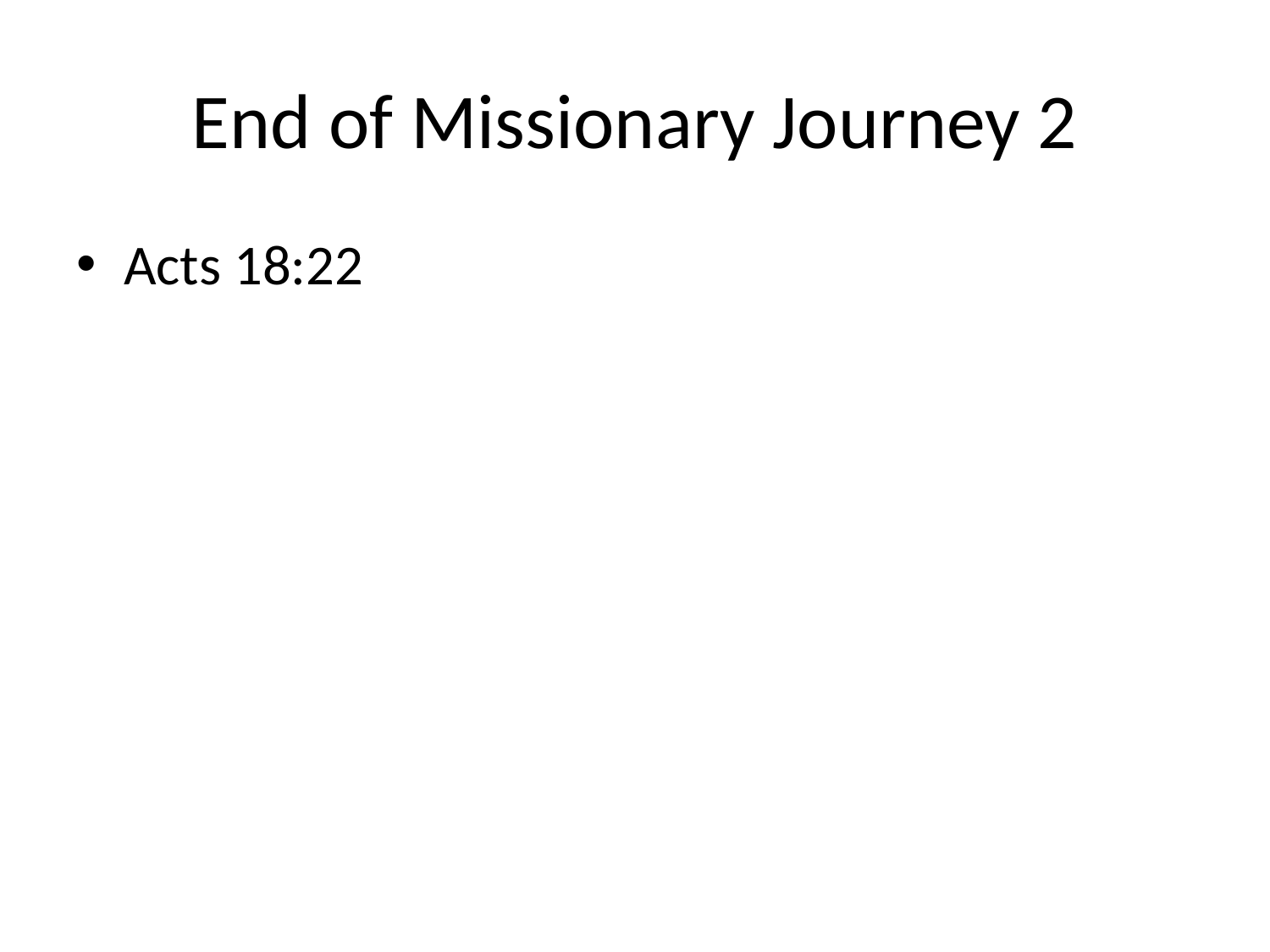

# End of Missionary Journey 2
Acts 18:22